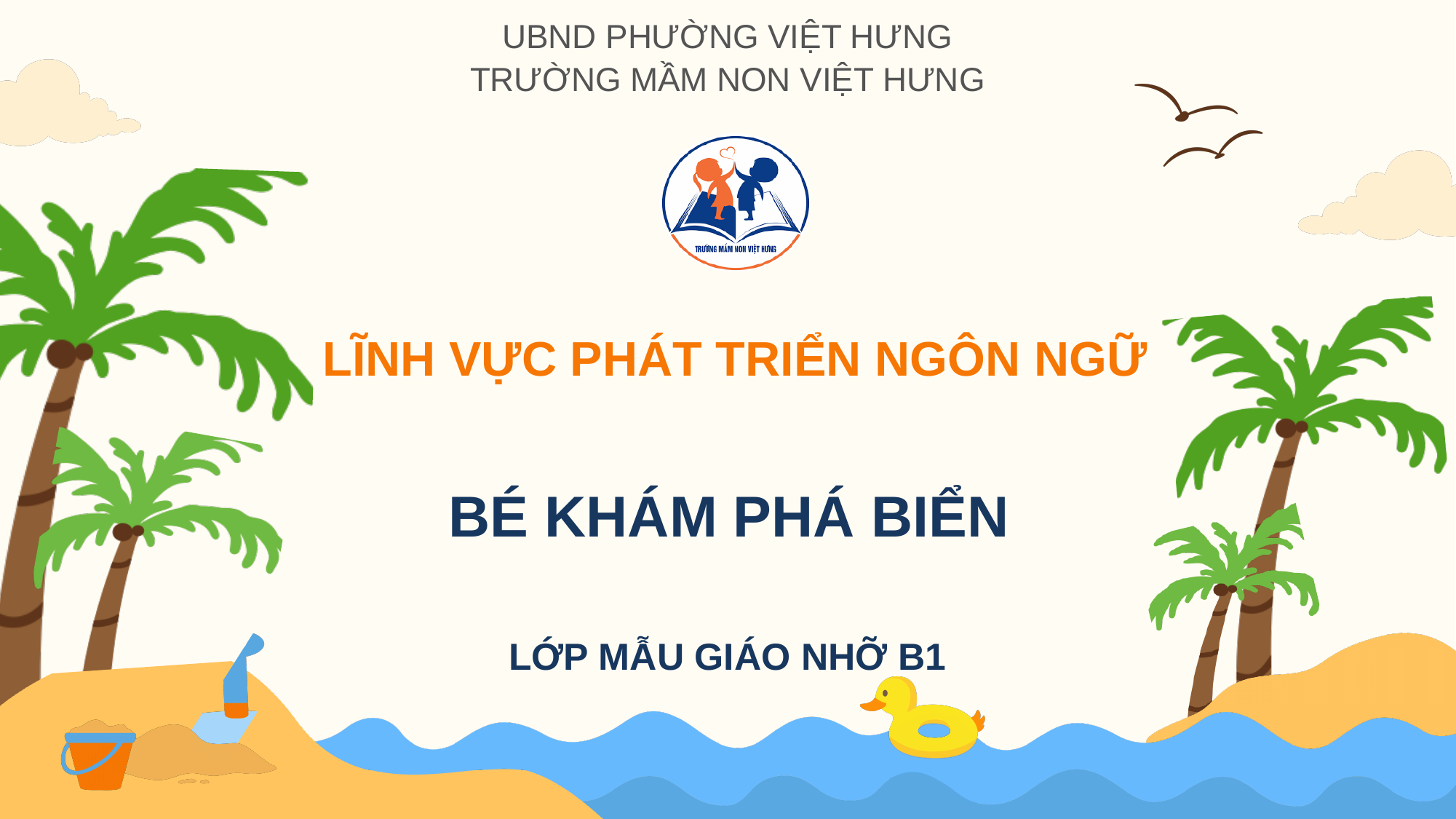

UBND PHƯỜNG VIỆT HƯNG
TRƯỜNG MẦM NON VIỆT HƯNG

LĨNH VỰC PHÁT TRIỂN NGÔN NGỮ

BÉ KHÁM PHÁ BIỂN

LỚP MẪU GIÁO NHỠ B1